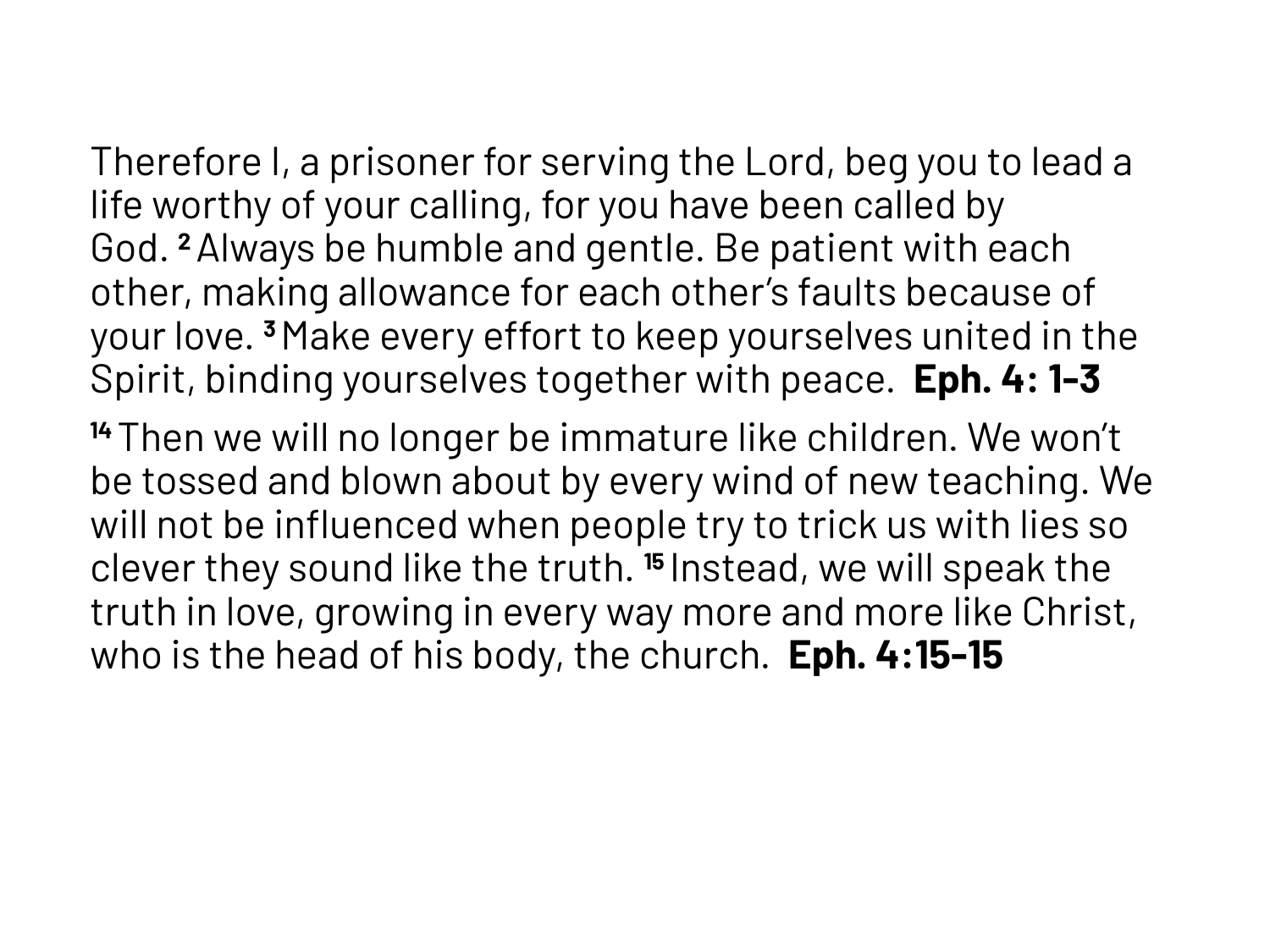

Therefore I, a prisoner for serving the Lord, beg you to lead a life worthy of your calling, for you have been called by God. 2 Always be humble and gentle. Be patient with each other, making allowance for each other’s faults because of your love. 3 Make every effort to keep yourselves united in the Spirit, binding yourselves together with peace.  Eph. 4: 1-3
14 Then we will no longer be immature like children. We won’t be tossed and blown about by every wind of new teaching. We will not be influenced when people try to trick us with lies so clever they sound like the truth. 15 Instead, we will speak the truth in love, growing in every way more and more like Christ, who is the head of his body, the church.  Eph. 4:15-15